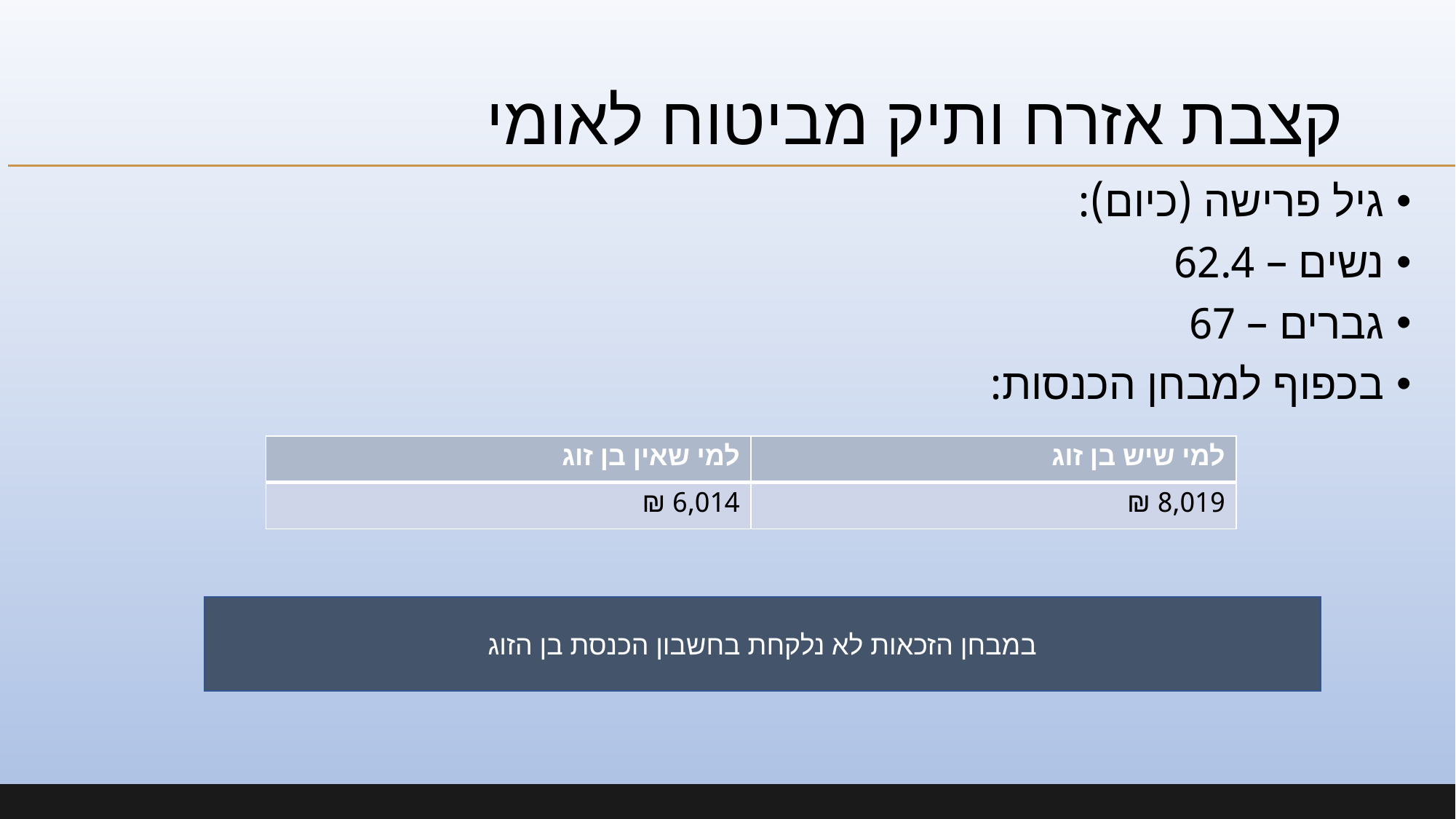

# קצבת אזרח ותיק מביטוח לאומי
גיל פרישה (כיום):
נשים – 62.4
גברים – 67
בכפוף למבחן הכנסות:

| למי שאין בן זוג | למי שיש בן זוג |
| --- | --- |
| 6,014 ₪ | 8,019 ₪ |
במבחן הזכאות לא נלקחת בחשבון הכנסת בן הזוג